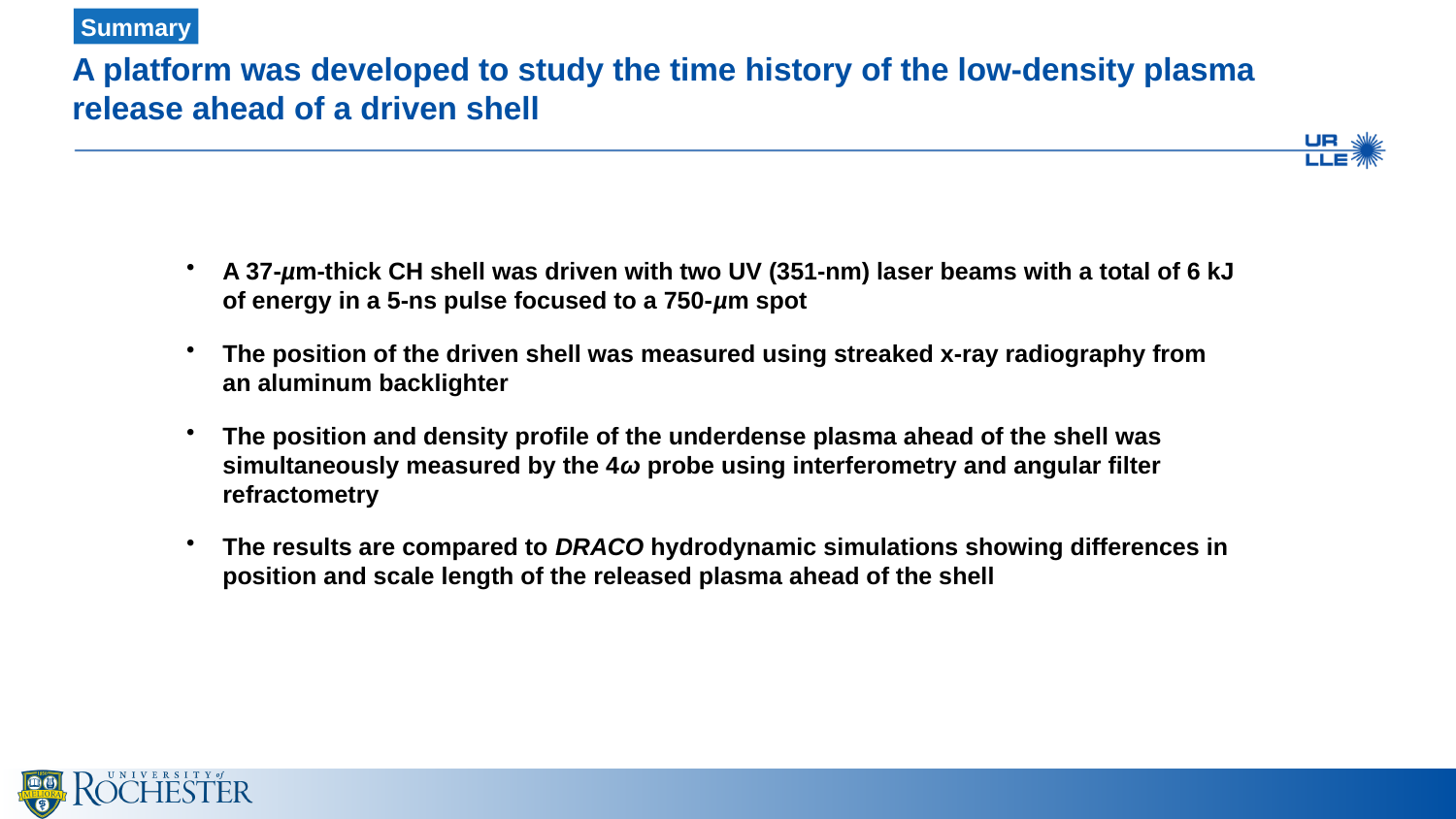

Summary
# A platform was developed to study the time history of the low-density plasma release ahead of a driven shell
A 37-µm-thick CH shell was driven with two UV (351-nm) laser beams with a total of 6 kJ of energy in a 5-ns pulse focused to a 750-µm spot
The position of the driven shell was measured using streaked x-ray radiography from an aluminum backlighter
The position and density profile of the underdense plasma ahead of the shell was simultaneously measured by the 4ω probe using interferometry and angular filter refractometry
The results are compared to DRACO hydrodynamic simulations showing differences in position and scale length of the released plasma ahead of the shell